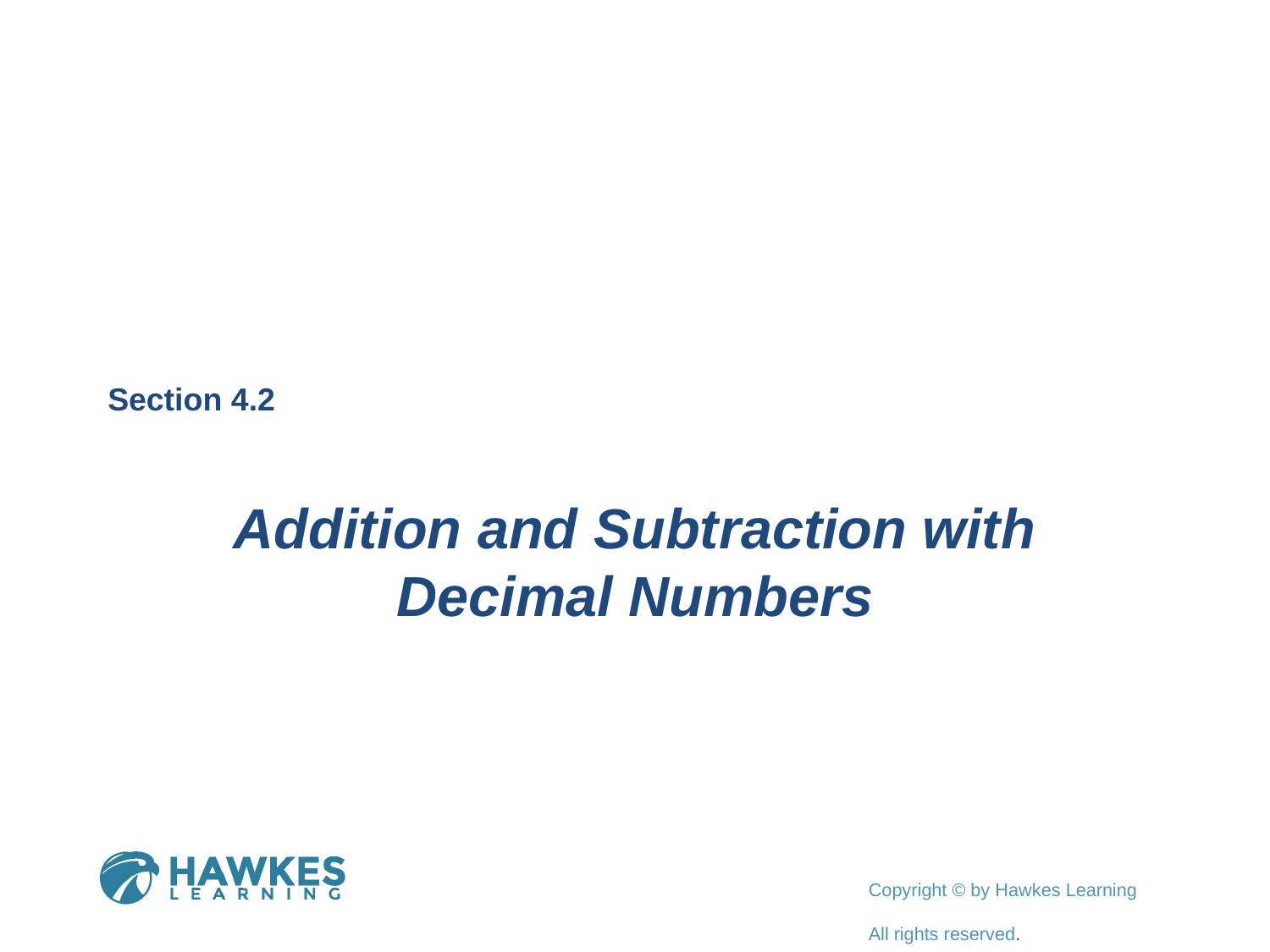

Section 4.2
Addition and Subtraction with Decimal Numbers